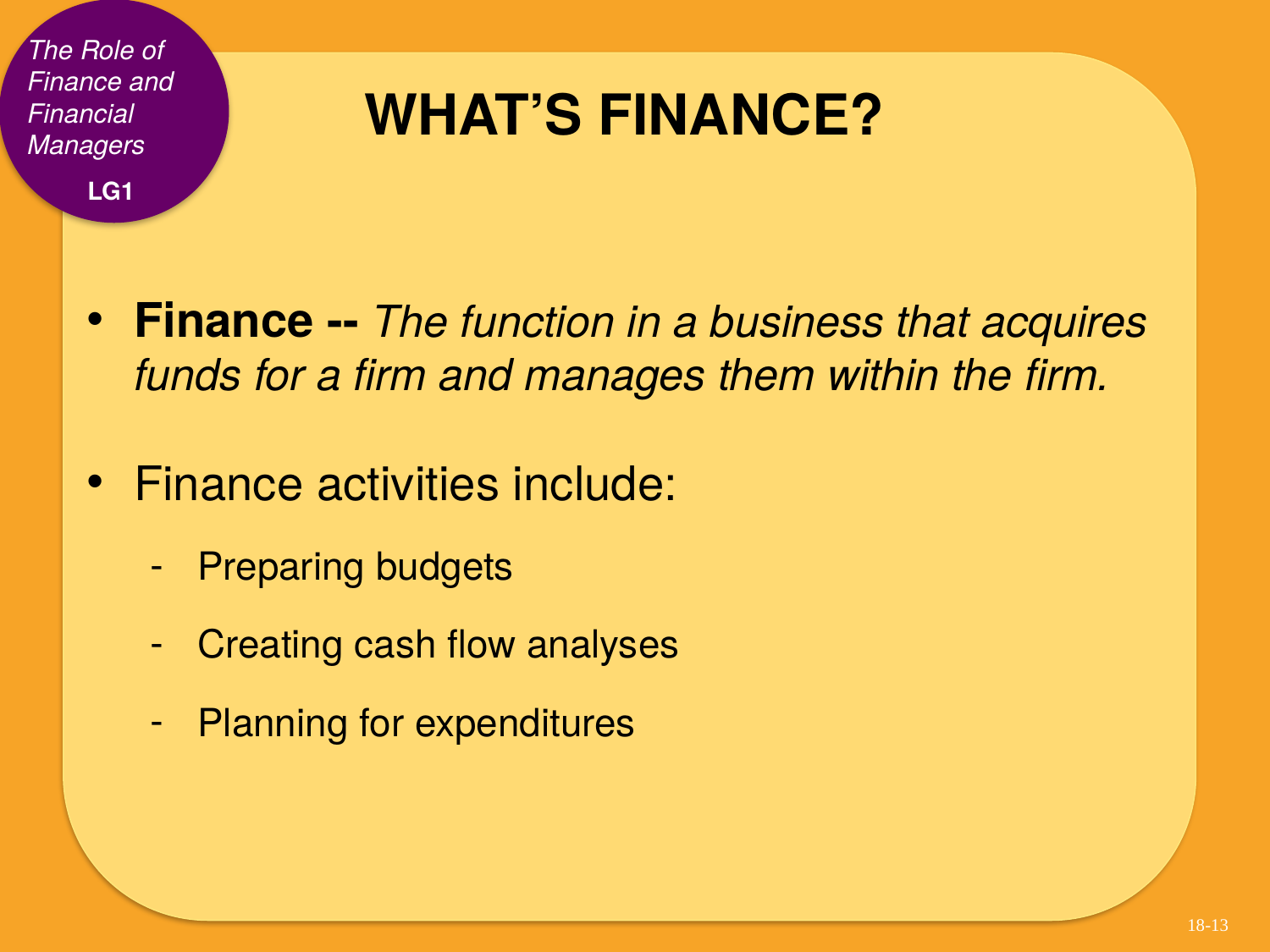

# WHAT’S FINANCE?
The Role of Finance and Financial Managers

LG1
Finance -- The function in a business that acquires funds for a firm and manages them within the firm.
Finance activities include:
Preparing budgets
Creating cash flow analyses
Planning for expenditures

18-13